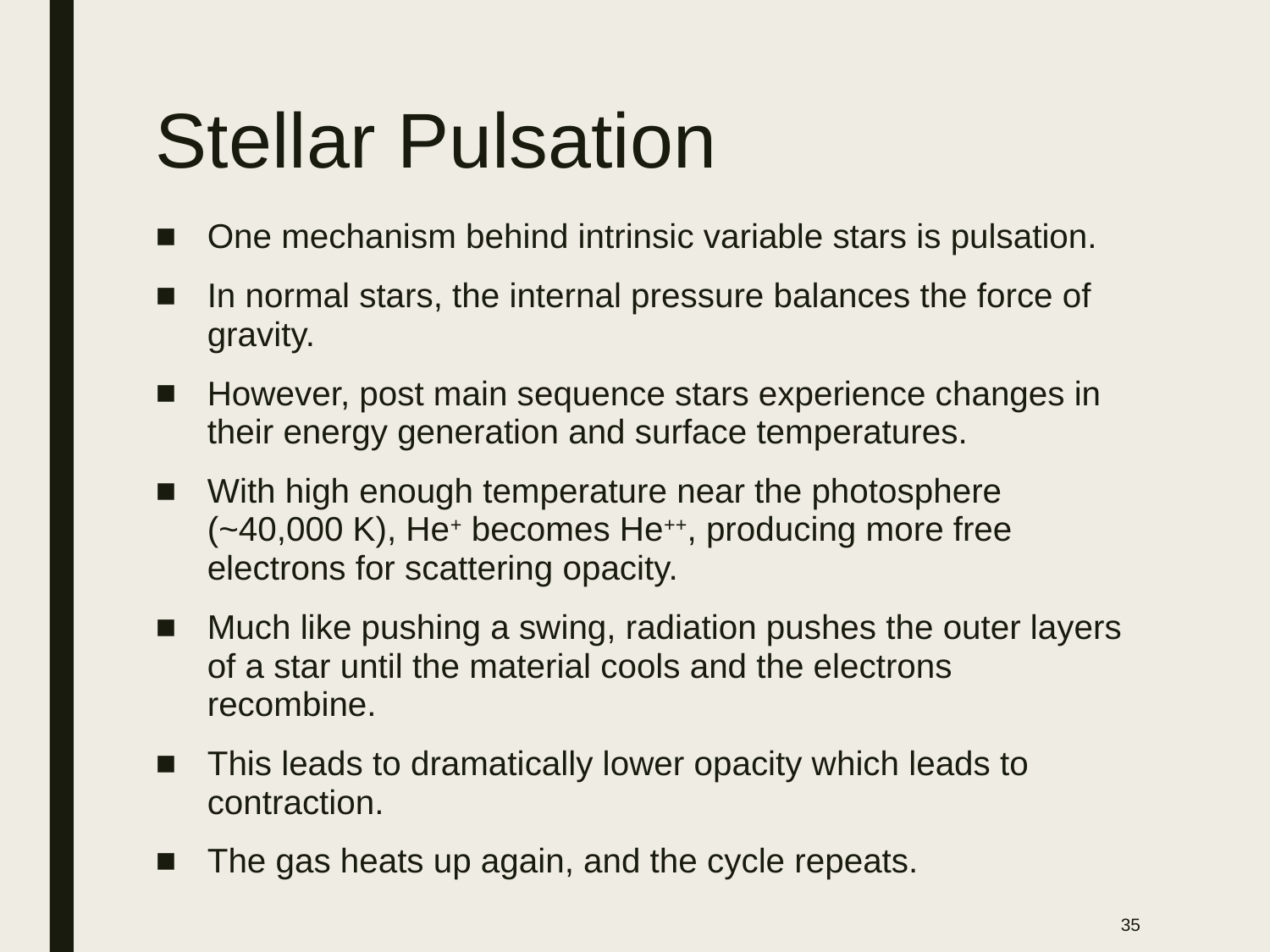

# Stellar Pulsation
One mechanism behind intrinsic variable stars is pulsation.
In normal stars, the internal pressure balances the force of gravity.
However, post main sequence stars experience changes in their energy generation and surface temperatures.
With high enough temperature near the photosphere (~40,000 K), He+ becomes He++, producing more free electrons for scattering opacity.
Much like pushing a swing, radiation pushes the outer layers of a star until the material cools and the electrons recombine.
This leads to dramatically lower opacity which leads to contraction.
The gas heats up again, and the cycle repeats.
35